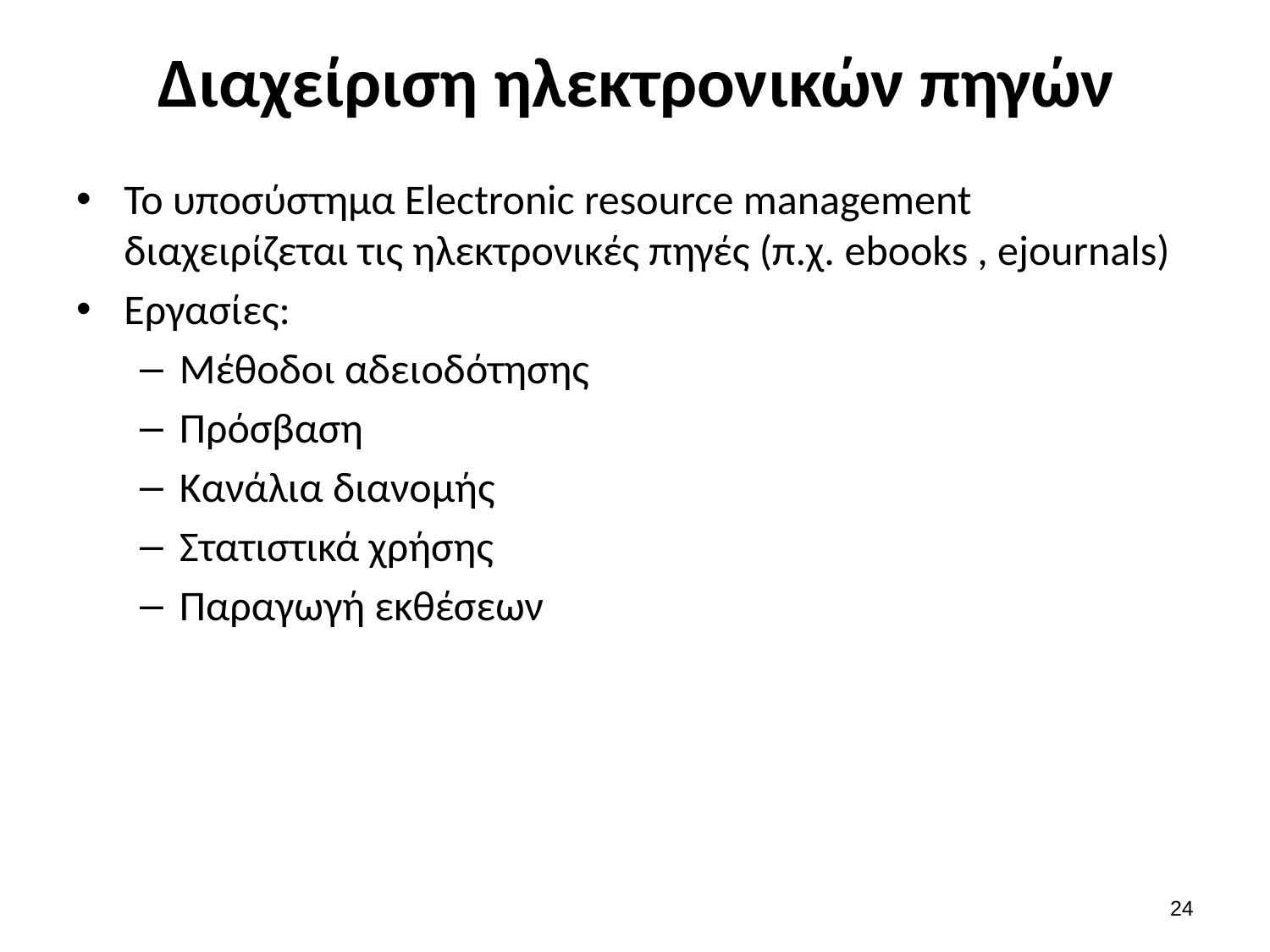

# Διαχείριση ηλεκτρονικών πηγών
Το υποσύστημα Electronic resource management διαχειρίζεται τις ηλεκτρονικές πηγές (π.χ. ebooks , ejournals)
Εργασίες:
Μέθοδοι αδειοδότησης
Πρόσβαση
Κανάλια διανομής
Στατιστικά χρήσης
Παραγωγή εκθέσεων

24